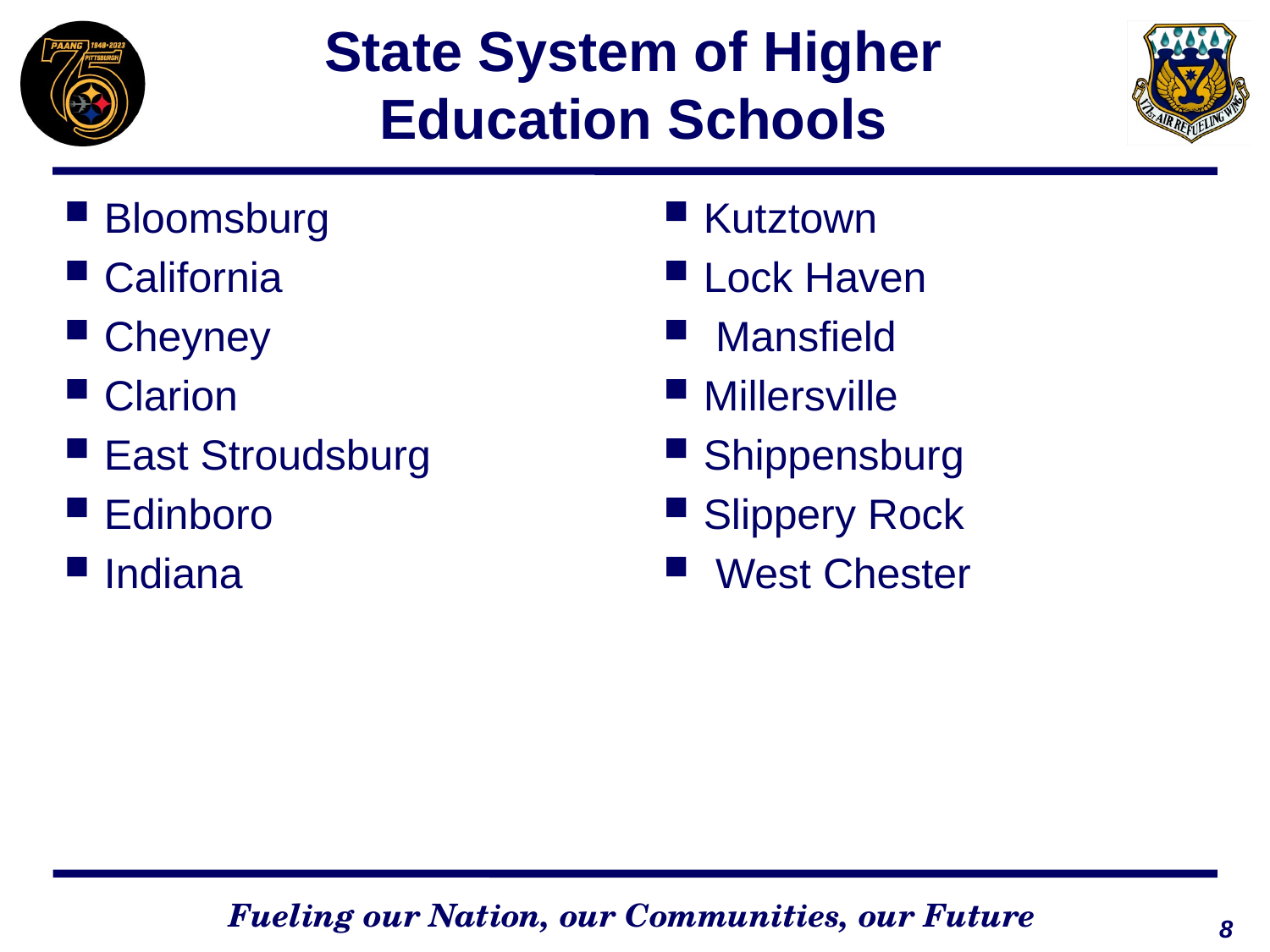

# State System of Higher Education Schools
Bloomsburg
California
Cheyney
Clarion
East Stroudsburg
Edinboro
Indiana
Kutztown
Lock Haven
 Mansfield
Millersville
Shippensburg
Slippery Rock
 West Chester